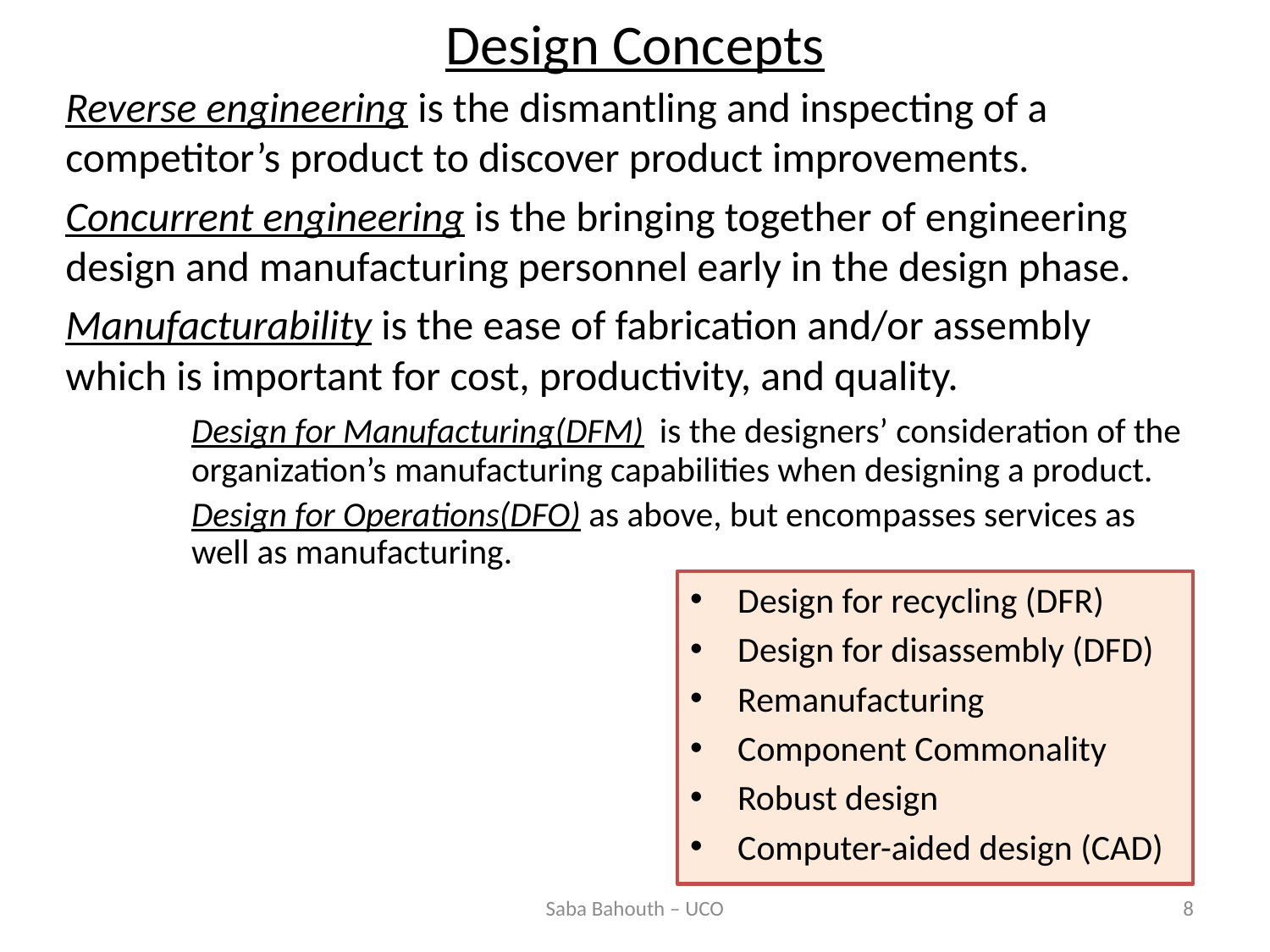

# Design Concepts
Reverse engineering is the dismantling and inspecting of a competitor’s product to discover product improvements.
Concurrent engineering is the bringing together of engineering design and manufacturing personnel early in the design phase.
Manufacturability is the ease of fabrication and/or assembly which is important for cost, productivity, and quality.
	Design for Manufacturing(DFM)  is the designers’ consideration of the organization’s manufacturing capabilities when designing a product.
	Design for Operations(DFO) as above, but encompasses services as well as manufacturing.

Design for recycling (DFR)
Design for disassembly (DFD)
Remanufacturing
Component Commonality
Robust design
Computer-aided design (CAD)
Saba Bahouth – UCO
8